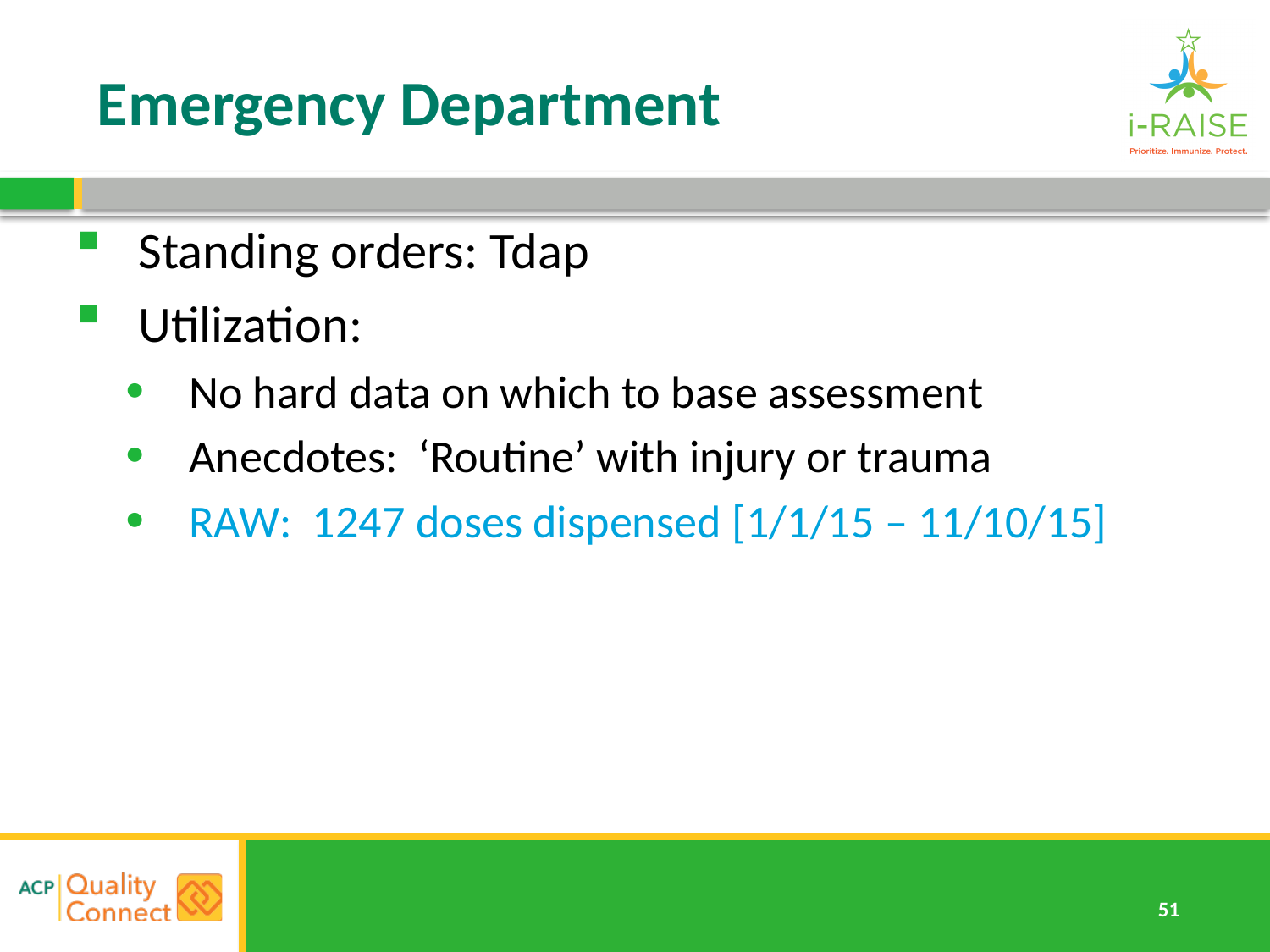

# Emergency Department
Standing orders: Tdap
Utilization:
No hard data on which to base assessment
Anecdotes:  ‘Routine’ with injury or trauma
RAW:  1247 doses dispensed [1/1/15 – 11/10/15]